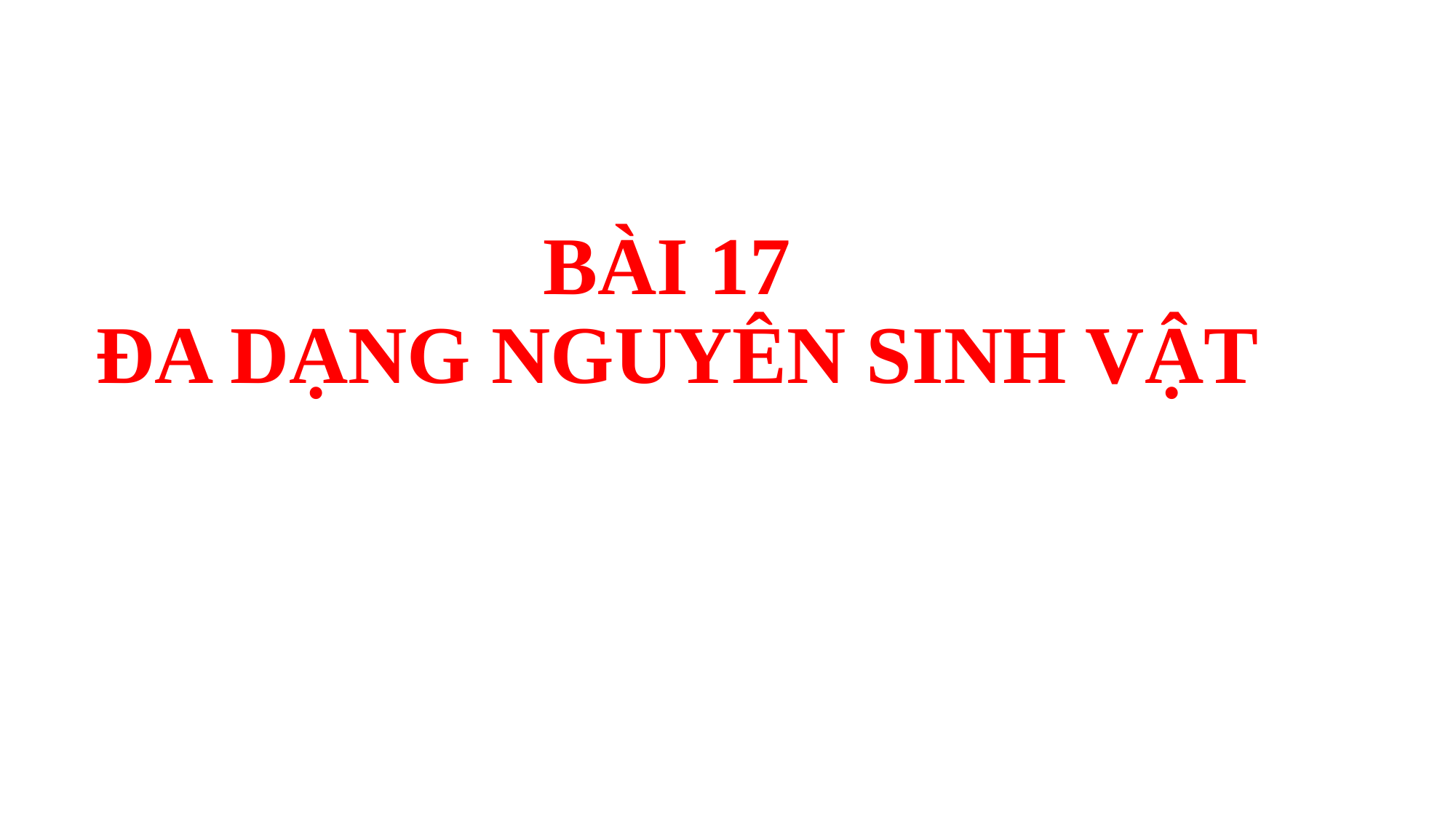

BÀI 17
 ĐA DẠNG NGUYÊN SINH VẬT